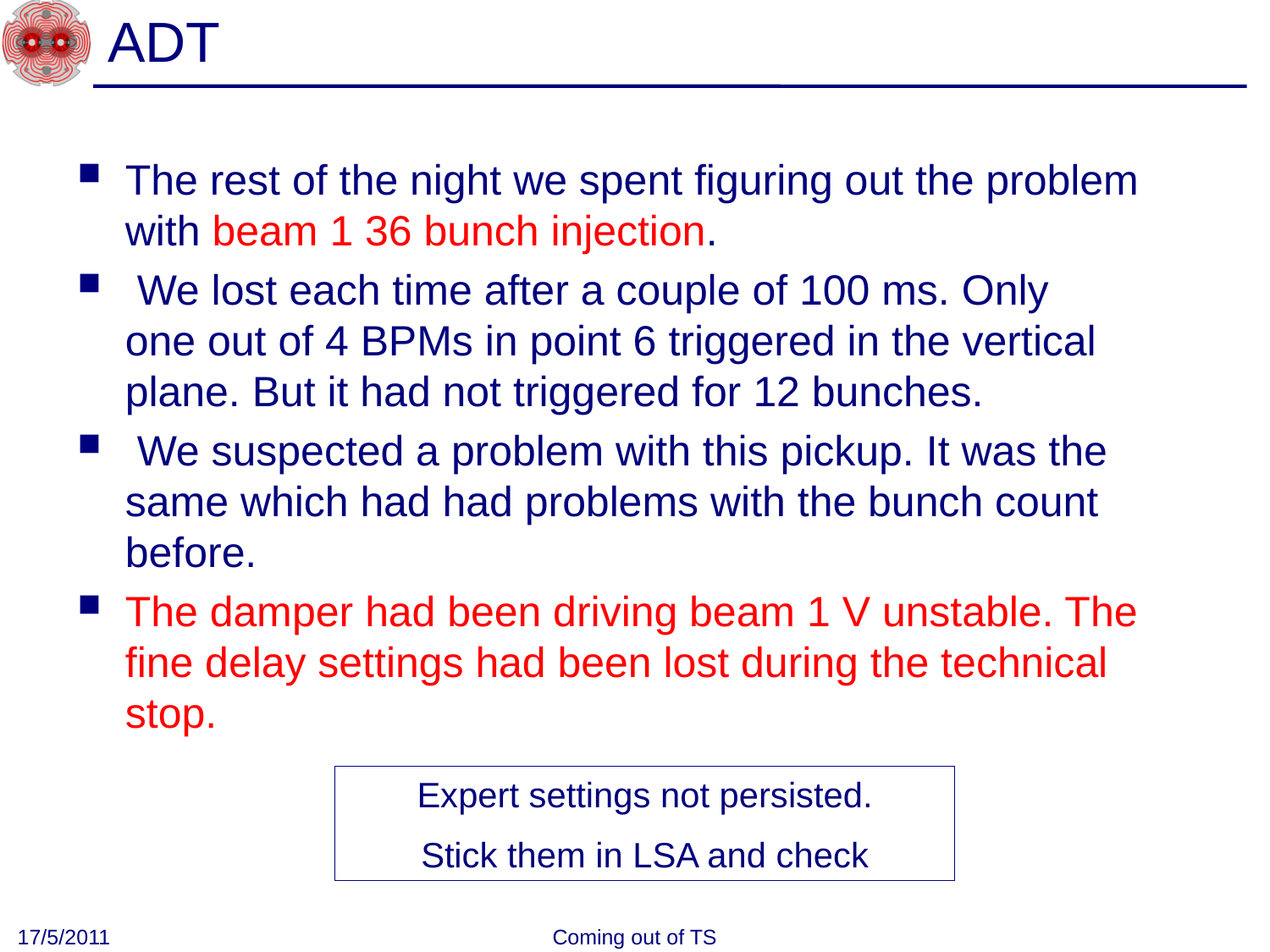

# ADT
The rest of the night we spent figuring out the problem
with beam 1 36 bunch injection.
 We lost each time after a couple of 100 ms. Only
one out of 4 BPMs in point 6 triggered in the vertical plane. But it had not triggered for 12 bunches.
 We suspected a problem with this pickup. It was the
same which had had problems with the bunch count before.
The damper had been driving beam 1 V unstable. The fine delay settings had been lost during the technical stop.
Expert settings not persisted.
Stick them in LSA and check
17/5/2011
Coming out of TS